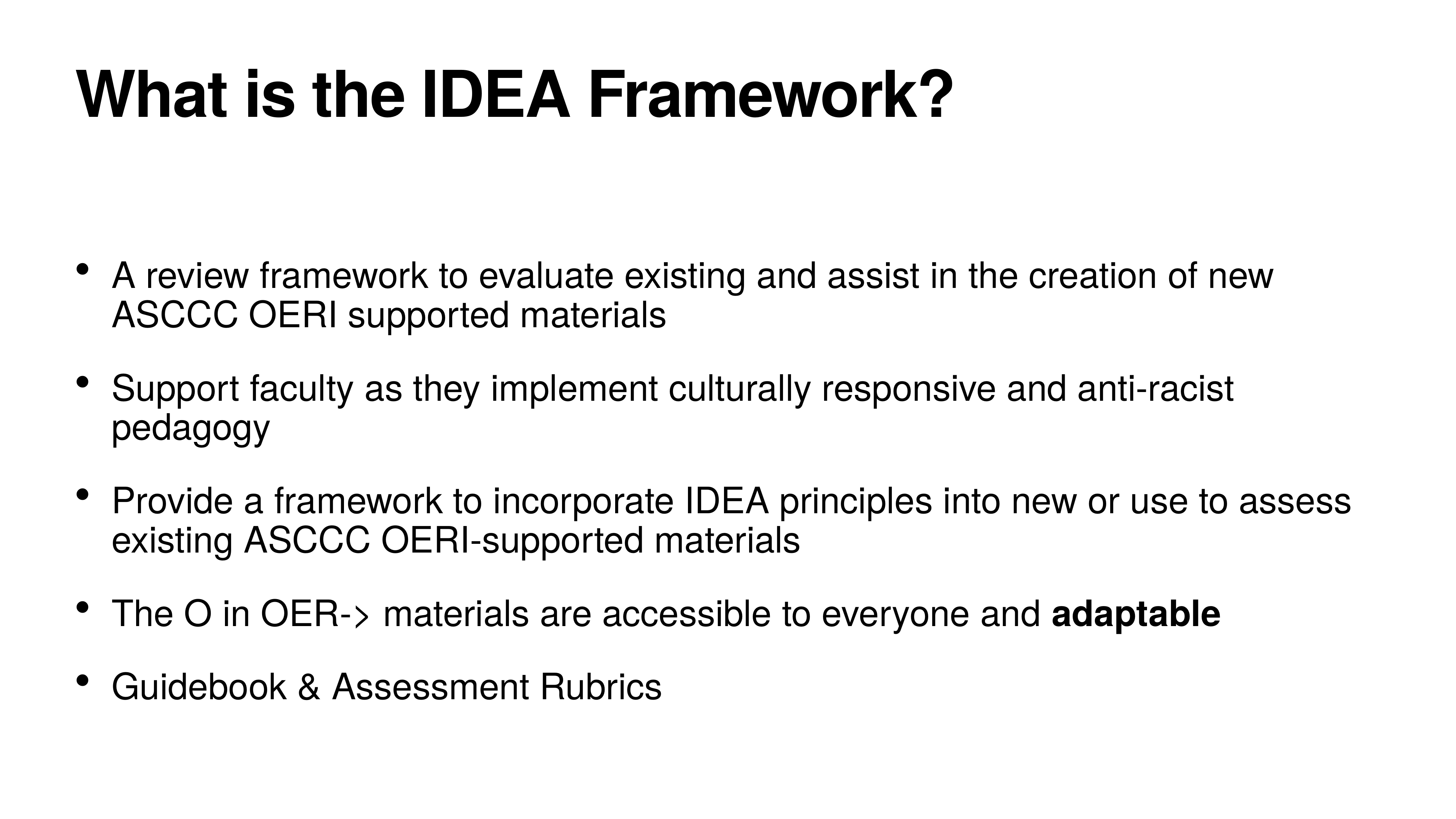

# What is the IDEA Framework?

A review framework to evaluate existing and assist in the creation of new ASCCC OERI supported materials
Support faculty as they implement culturally responsive and anti-racist pedagogy
Provide a framework to incorporate IDEA principles into new or use to assess existing ASCCC OERI-supported materials
The O in OER-> materials are accessible to everyone and adaptable
Guidebook & Assessment Rubrics